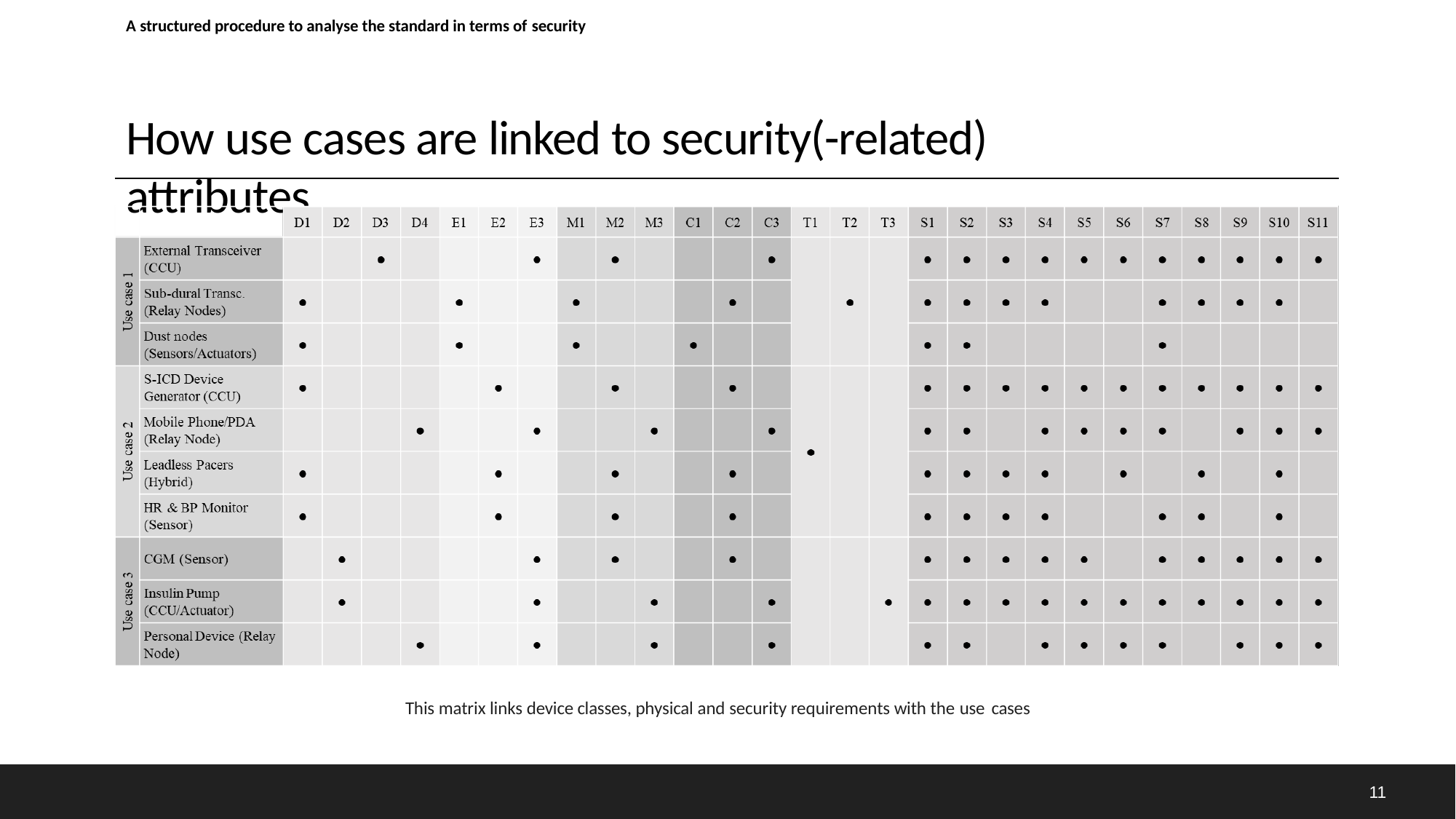

A structured procedure to analyse the standard in terms of security
# How use cases are linked to security(-related) attributes

This matrix links device classes, physical and security requirements with the use cases
11